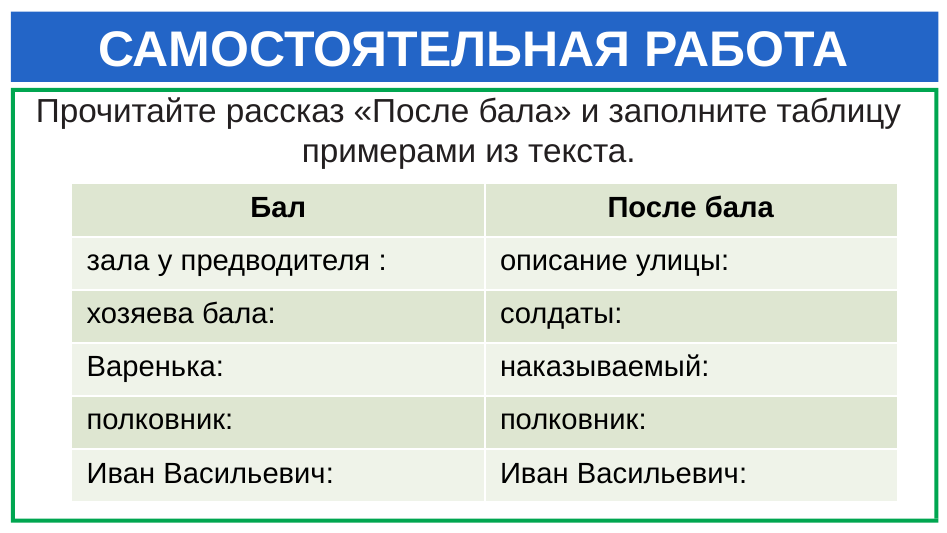

# САМОСТОЯТЕЛЬНАЯ РАБОТА
Прочитайте рассказ «После бала» и заполните таблицу примерами из текста.
| Бал | После бала |
| --- | --- |
| зала у предводителя : | описание улицы: |
| хозяева бала: | солдаты: |
| Варенька: | наказываемый: |
| полковник: | полковник: |
| Иван Васильевич: | Иван Васильевич: |